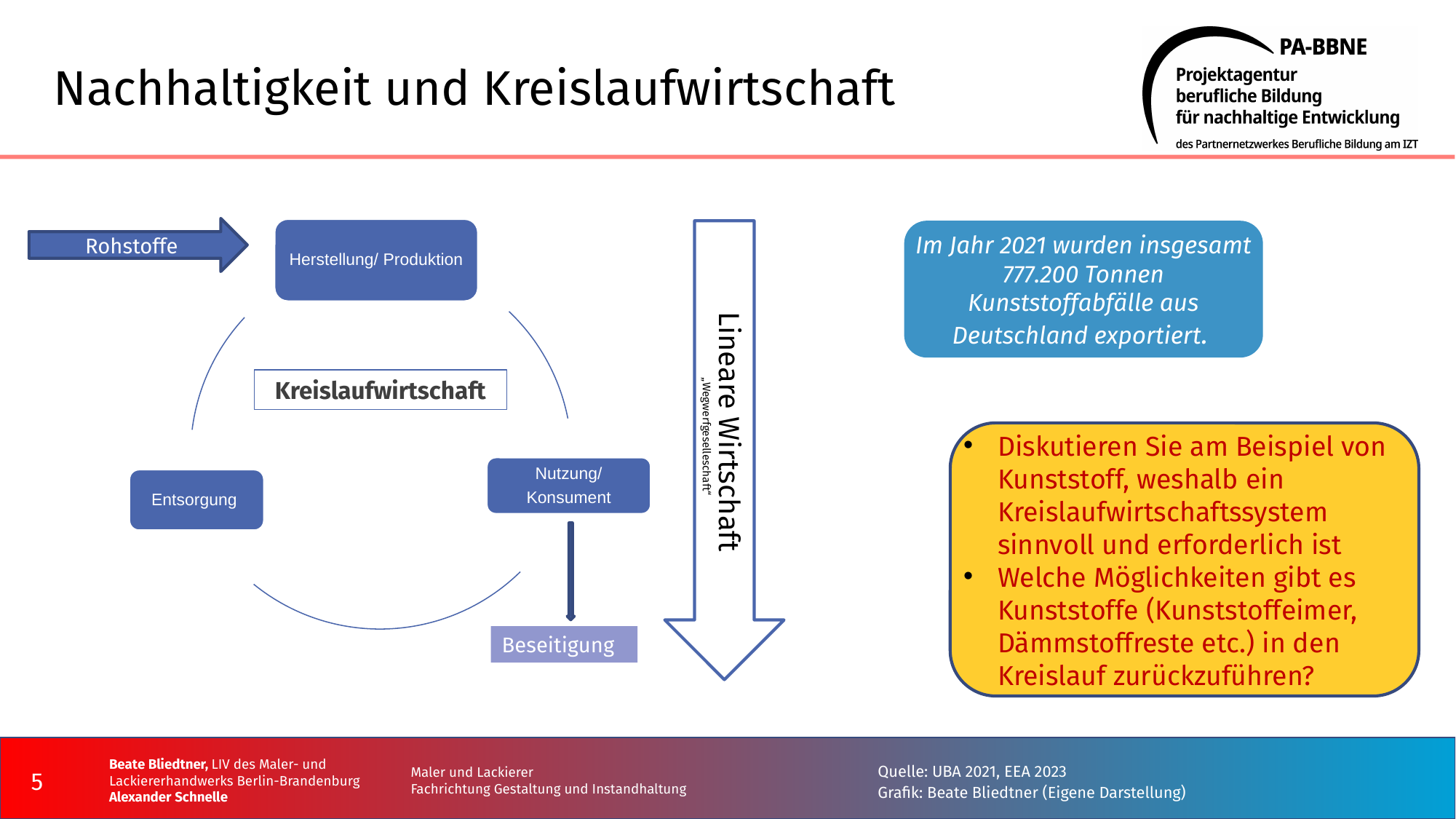

# Nachhaltigkeit und Kreislaufwirtschaft
Rohstoffe

Herstellung/ Produktion

Nutzung/
Konsument

Entsorgung

Im Jahr 2021 wurden insgesamt 777.200 Tonnen Kunststoffabfälle aus Deutschland exportiert.
Kreislaufwirtschaft
Lineare Wirtschaft
 „Wegwerfgeselleschaft“

Diskutieren Sie am Beispiel von Kunststoff, weshalb ein Kreislaufwirtschaftssystem sinnvoll und erforderlich ist
Welche Möglichkeiten gibt es Kunststoffe (Kunststoffeimer, Dämmstoffreste etc.) in den Kreislauf zurückzuführen?

Beseitigung
5
Beate Bliedtner, LIV des Maler- und Lackiererhandwerks Berlin-Brandenburg Alexander Schnelle
Maler und Lackierer
Fachrichtung Gestaltung und Instandhaltung
Quelle: UBA 2021, EEA 2023
Grafik: Beate Bliedtner (Eigene Darstellung)